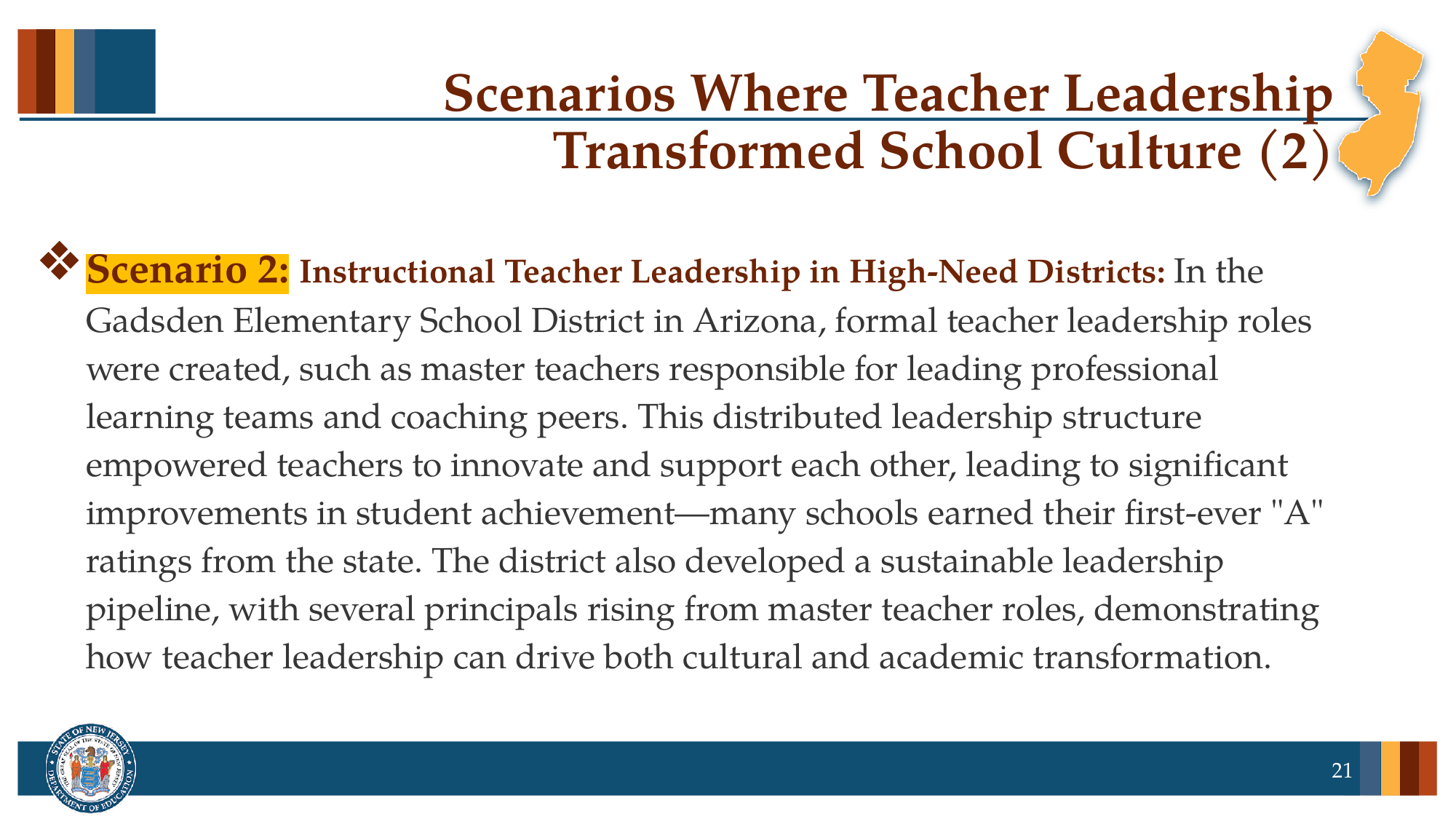

# Scenarios Where Teacher Leadership Transformed School Culture (2)
Scenario 2: Instructional Teacher Leadership in High-Need Districts: In the Gadsden Elementary School District in Arizona, formal teacher leadership roles were created, such as master teachers responsible for leading professional learning teams and coaching peers. This distributed leadership structure empowered teachers to innovate and support each other, leading to significant improvements in student achievement—many schools earned their first-ever "A" ratings from the state. The district also developed a sustainable leadership pipeline, with several principals rising from master teacher roles, demonstrating how teacher leadership can drive both cultural and academic transformation.
21